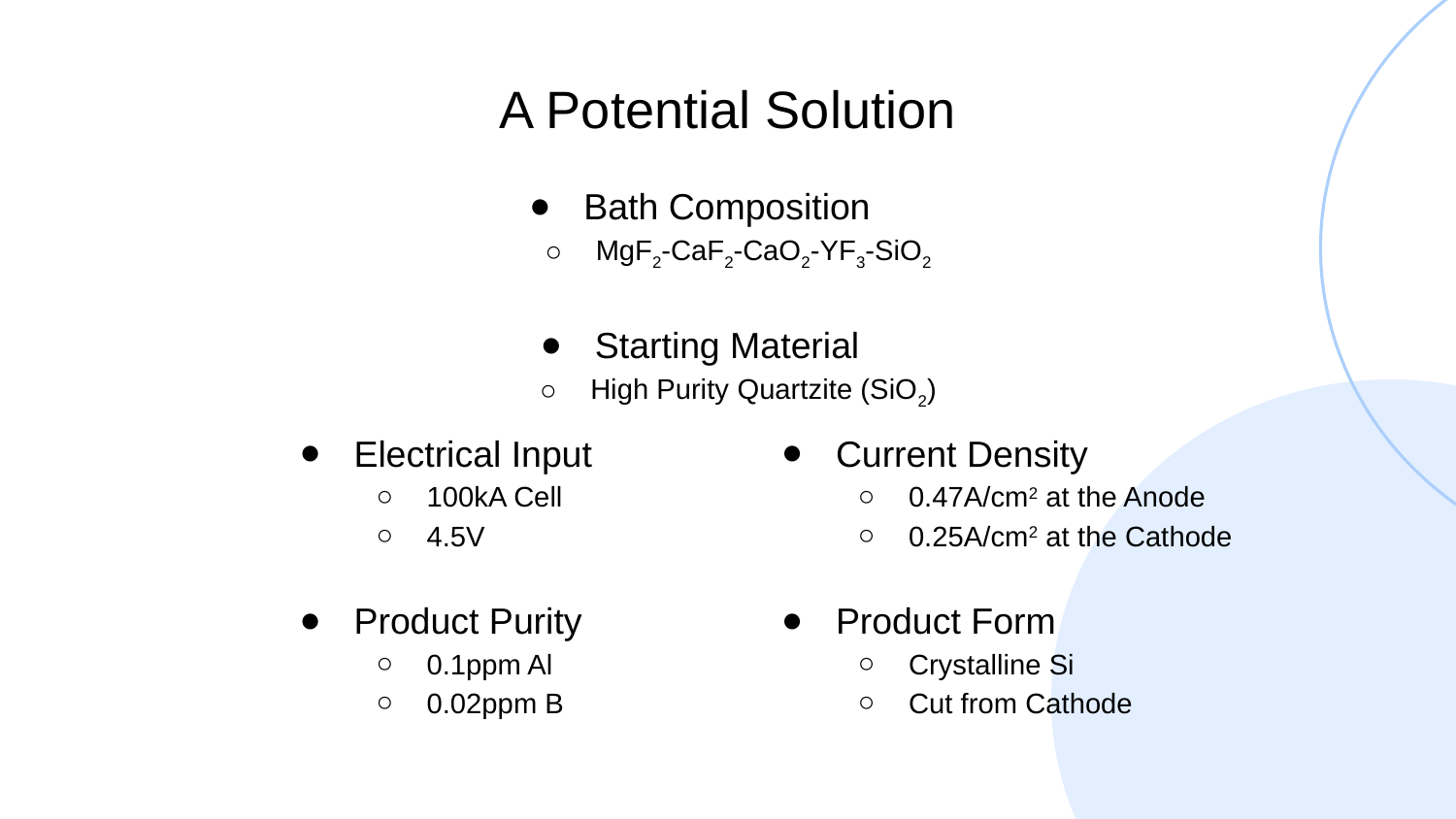

# A Potential Solution
Bath Composition
MgF2-CaF2-CaO2-YF3-SiO2
Starting Material
High Purity Quartzite (SiO2)
Electrical Input
100kA Cell
4.5V
Product Purity
0.1ppm Al
0.02ppm B
Current Density
0.47A/cm2 at the Anode
0.25A/cm2 at the Cathode
Product Form
Crystalline Si
Cut from Cathode